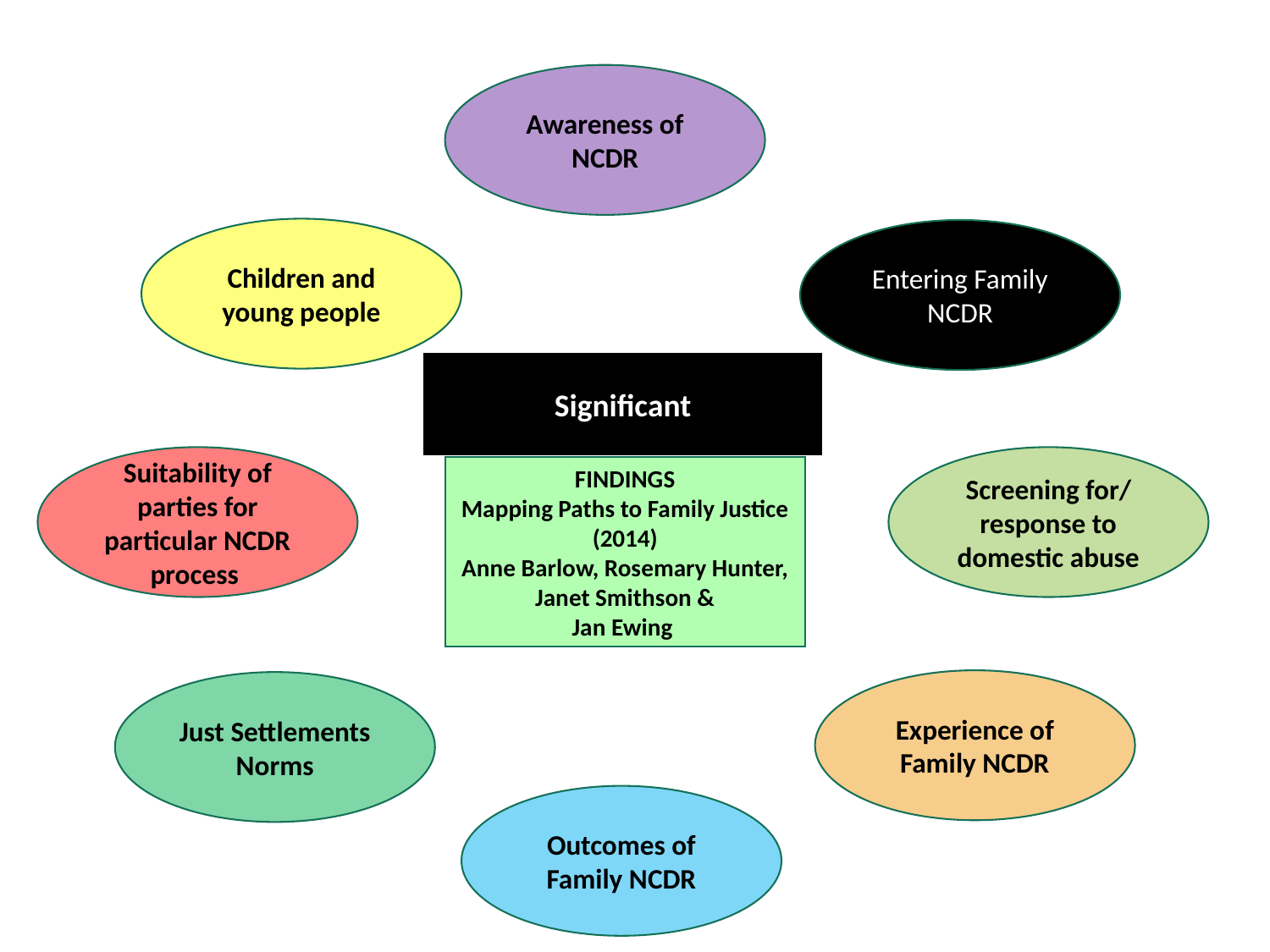

Awareness of NCDR
Children and young people
Entering Family NCDR
Significant
Suitability of parties for particular NCDR process
Screening for/ response to domestic abuse
FINDINGS
Mapping Paths to Family Justice (2014)
Anne Barlow, Rosemary Hunter, Janet Smithson &
Jan Ewing
Experience of Family NCDR
Just Settlements
Norms
Outcomes of Family NCDR